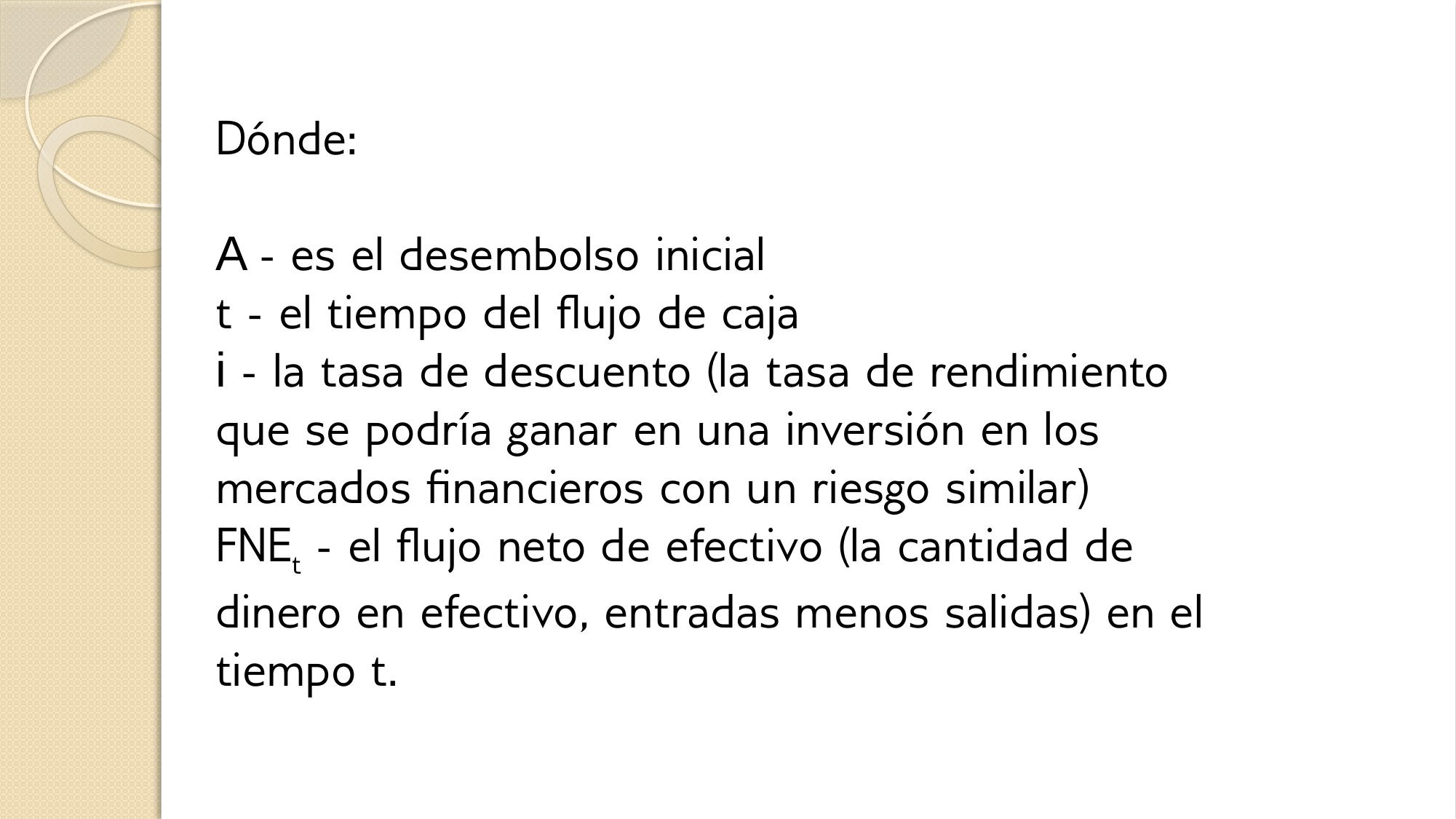

Dónde:
A - es el desembolso inicial
t - el tiempo del flujo de caja
i - la tasa de descuento (la tasa de rendimiento que se podría ganar en una inversión en los mercados financieros con un riesgo similar)
FNEt - el flujo neto de efectivo (la cantidad de dinero en efectivo, entradas menos salidas) en el tiempo t.